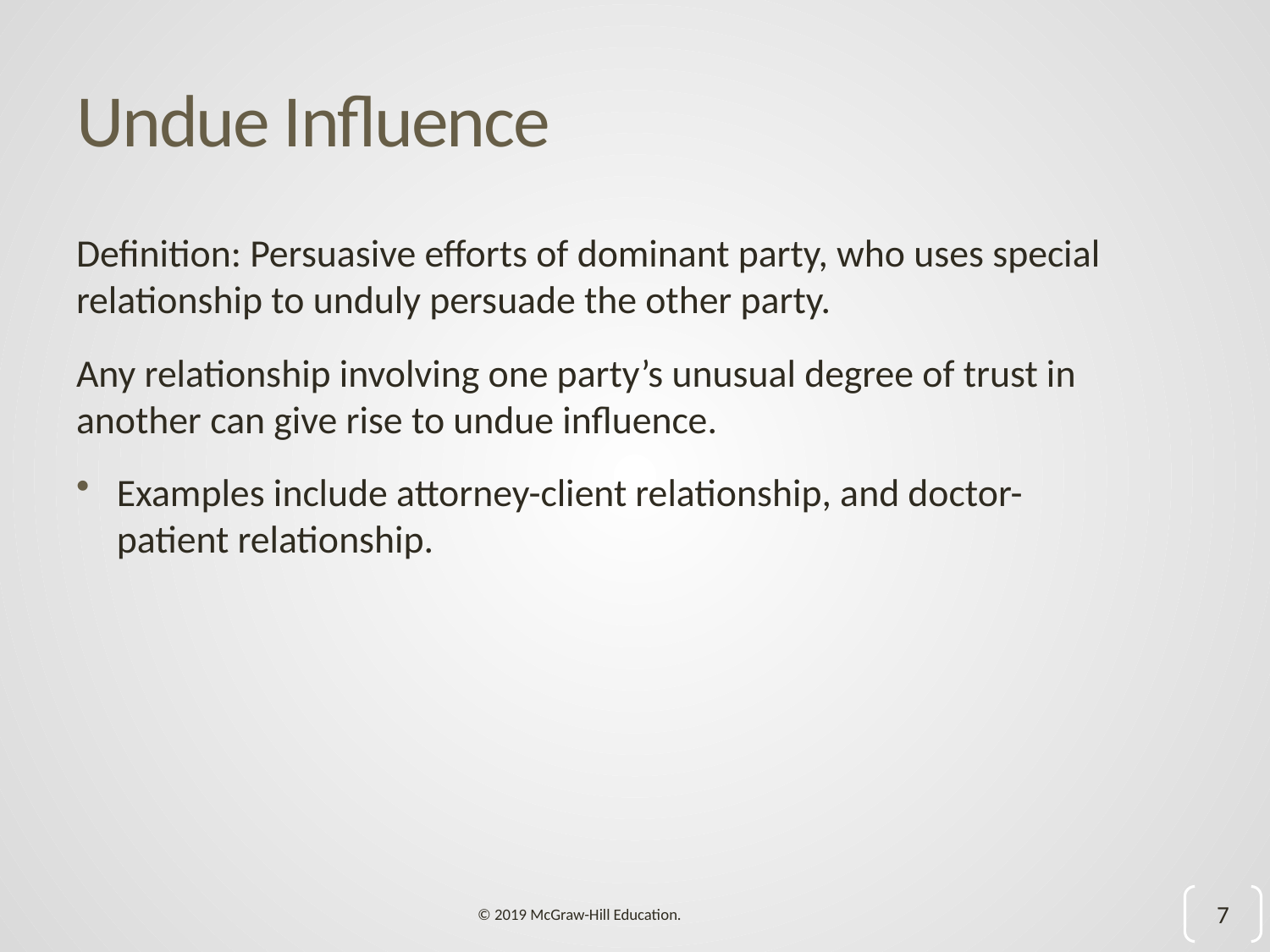

# Undue Influence
Definition: Persuasive efforts of dominant party, who uses special relationship to unduly persuade the other party.
Any relationship involving one party’s unusual degree of trust in another can give rise to undue influence.
Examples include attorney-client relationship, and doctor-patient relationship.
7